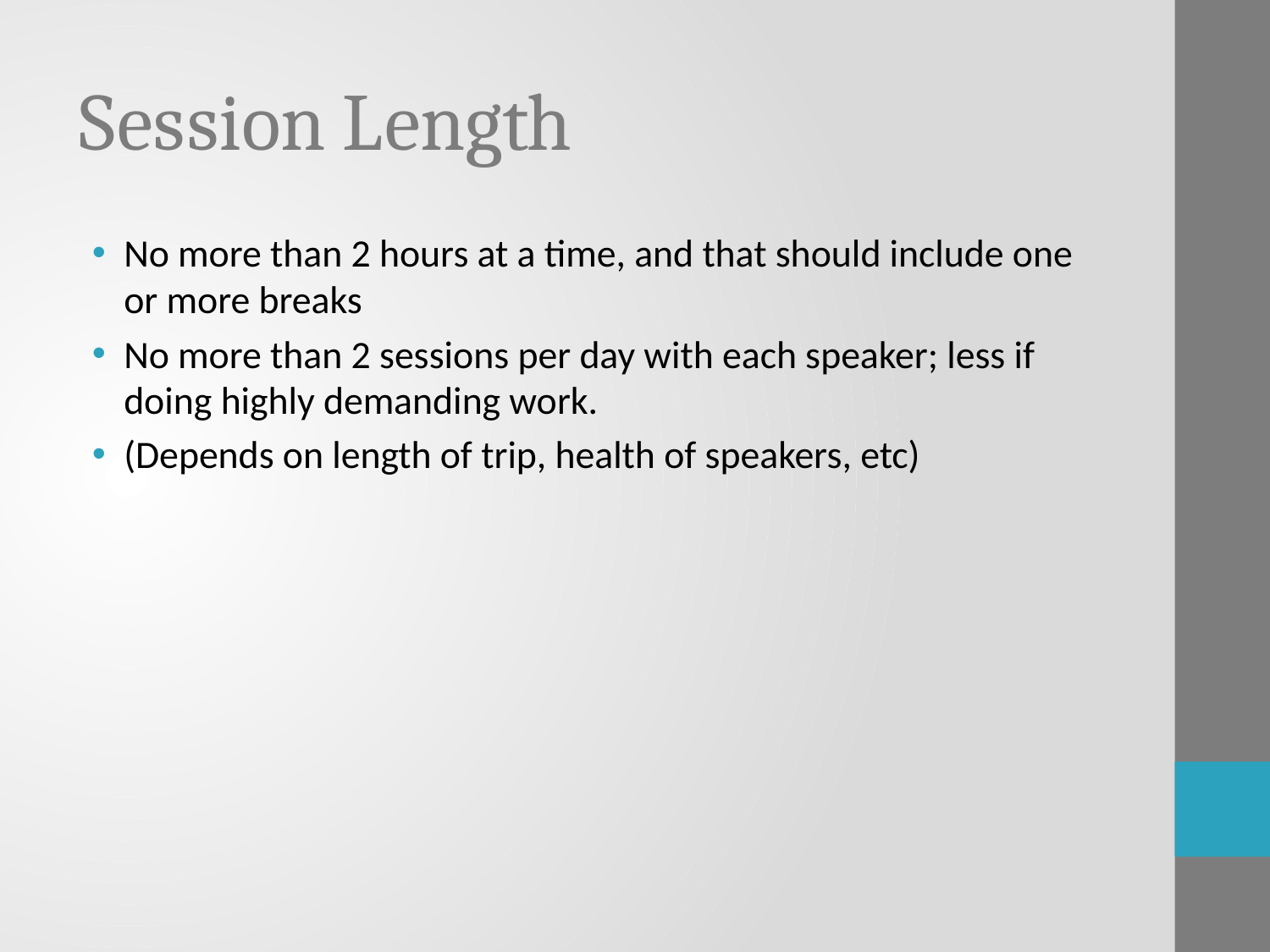

# Session Length
No more than 2 hours at a time, and that should include one or more breaks
No more than 2 sessions per day with each speaker; less if doing highly demanding work.
(Depends on length of trip, health of speakers, etc)